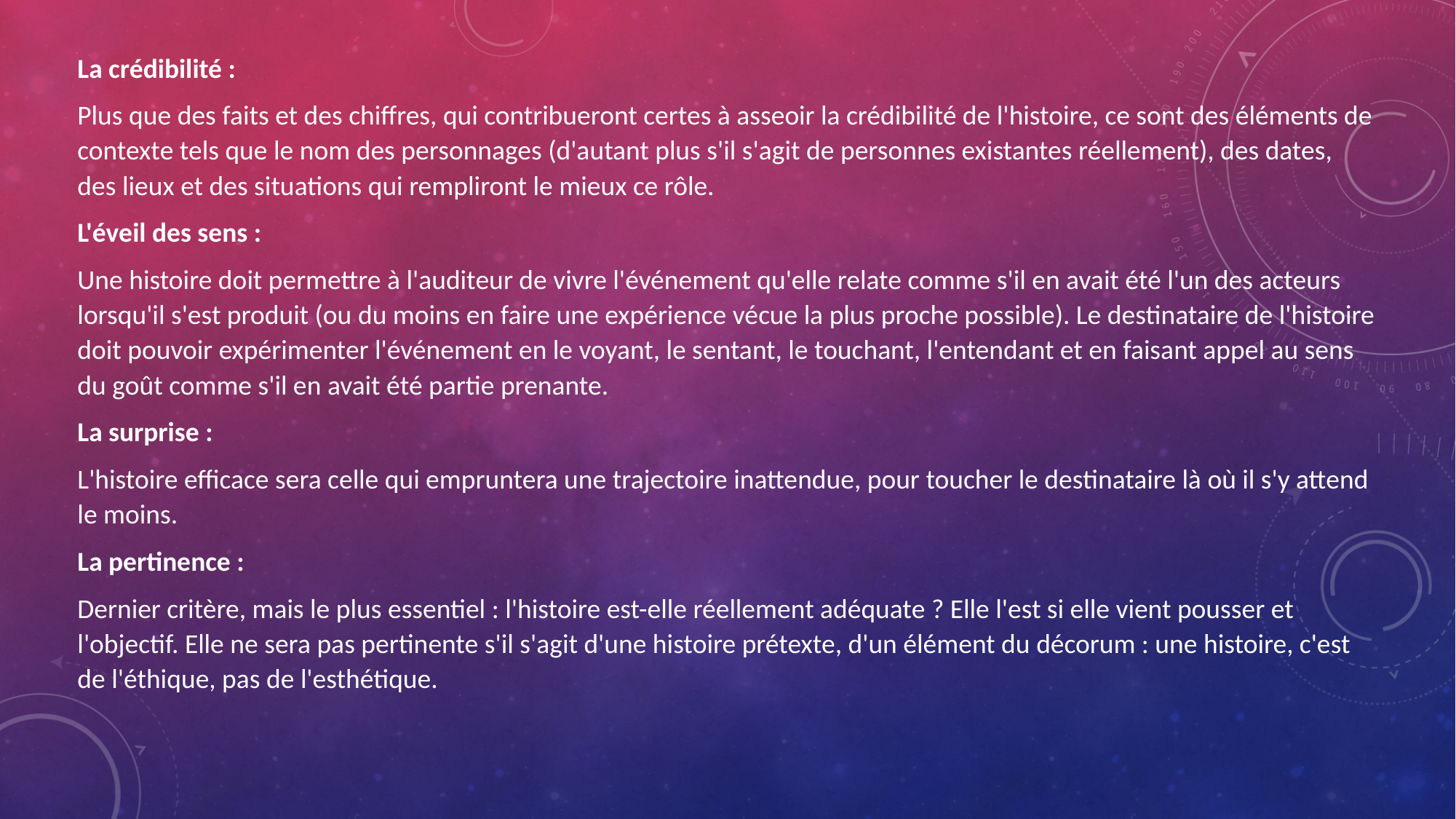

La crédibilité :
Plus que des faits et des chiffres, qui contribueront certes à asseoir la crédibilité de l'histoire, ce sont des éléments de contexte tels que le nom des personnages (d'autant plus s'il s'agit de personnes existantes réellement), des dates, des lieux et des situations qui rempliront le mieux ce rôle.
L'éveil des sens :
Une histoire doit permettre à l'auditeur de vivre l'événement qu'elle relate comme s'il en avait été l'un des acteurs lorsqu'il s'est produit (ou du moins en faire une expérience vécue la plus proche possible). Le destinataire de l'histoire doit pouvoir expérimenter l'événement en le voyant, le sentant, le touchant, l'entendant et en faisant appel au sens du goût comme s'il en avait été partie prenante.
La surprise :
L'histoire efficace sera celle qui empruntera une trajectoire inattendue, pour toucher le destinataire là où il s'y attend le moins.
La pertinence :
Dernier critère, mais le plus essentiel : l'histoire est-elle réellement adéquate ? Elle l'est si elle vient pousser et l'objectif. Elle ne sera pas pertinente s'il s'agit d'une histoire prétexte, d'un élément du décorum : une histoire, c'est de l'éthique, pas de l'esthétique.